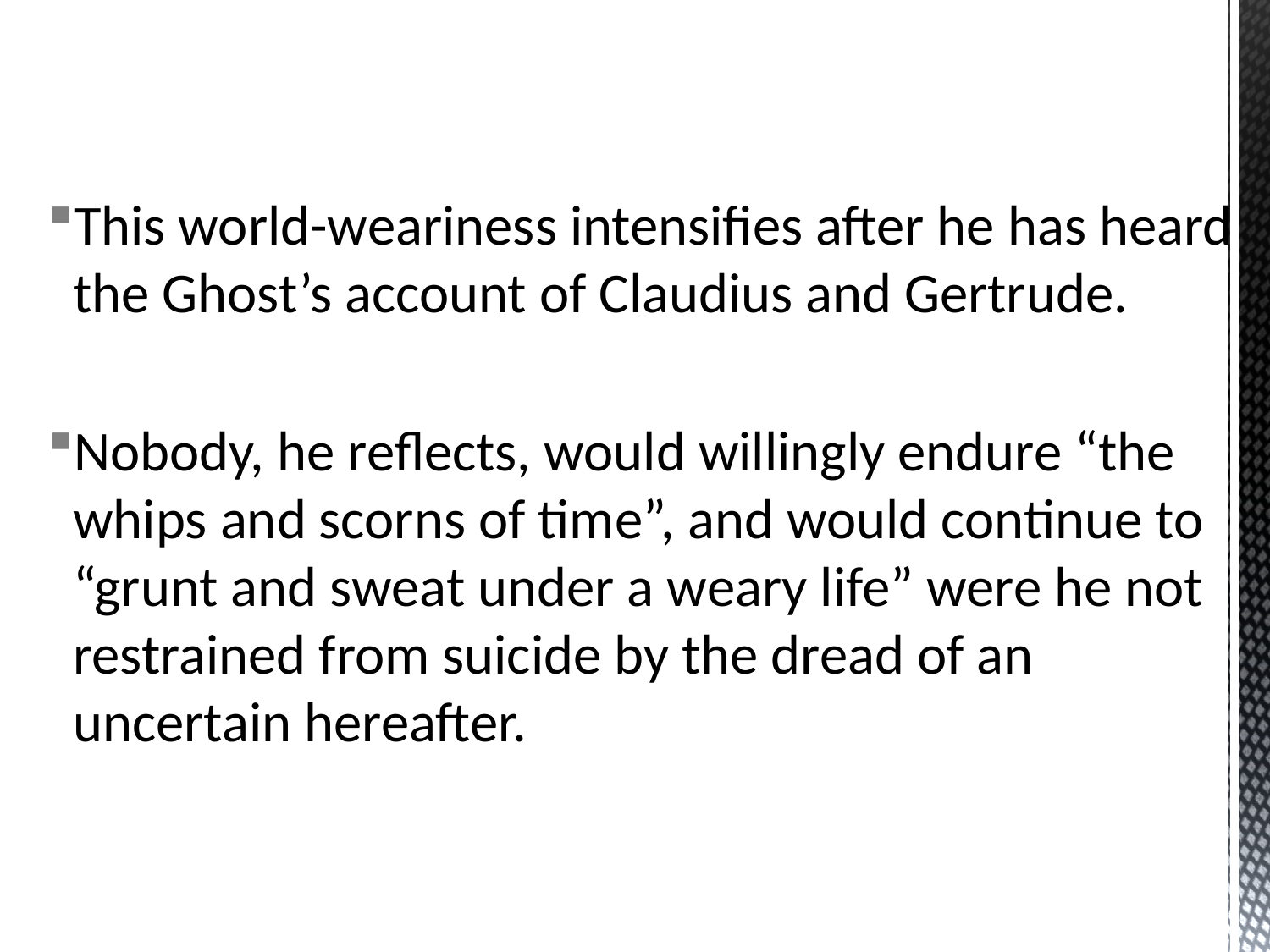

This world-weariness intensifies after he has heard the Ghost’s account of Claudius and Gertrude.

Nobody, he reflects, would willingly endure “the whips and scorns of time”, and would continue to “grunt and sweat under a weary life” were he not restrained from suicide by the dread of an uncertain hereafter.